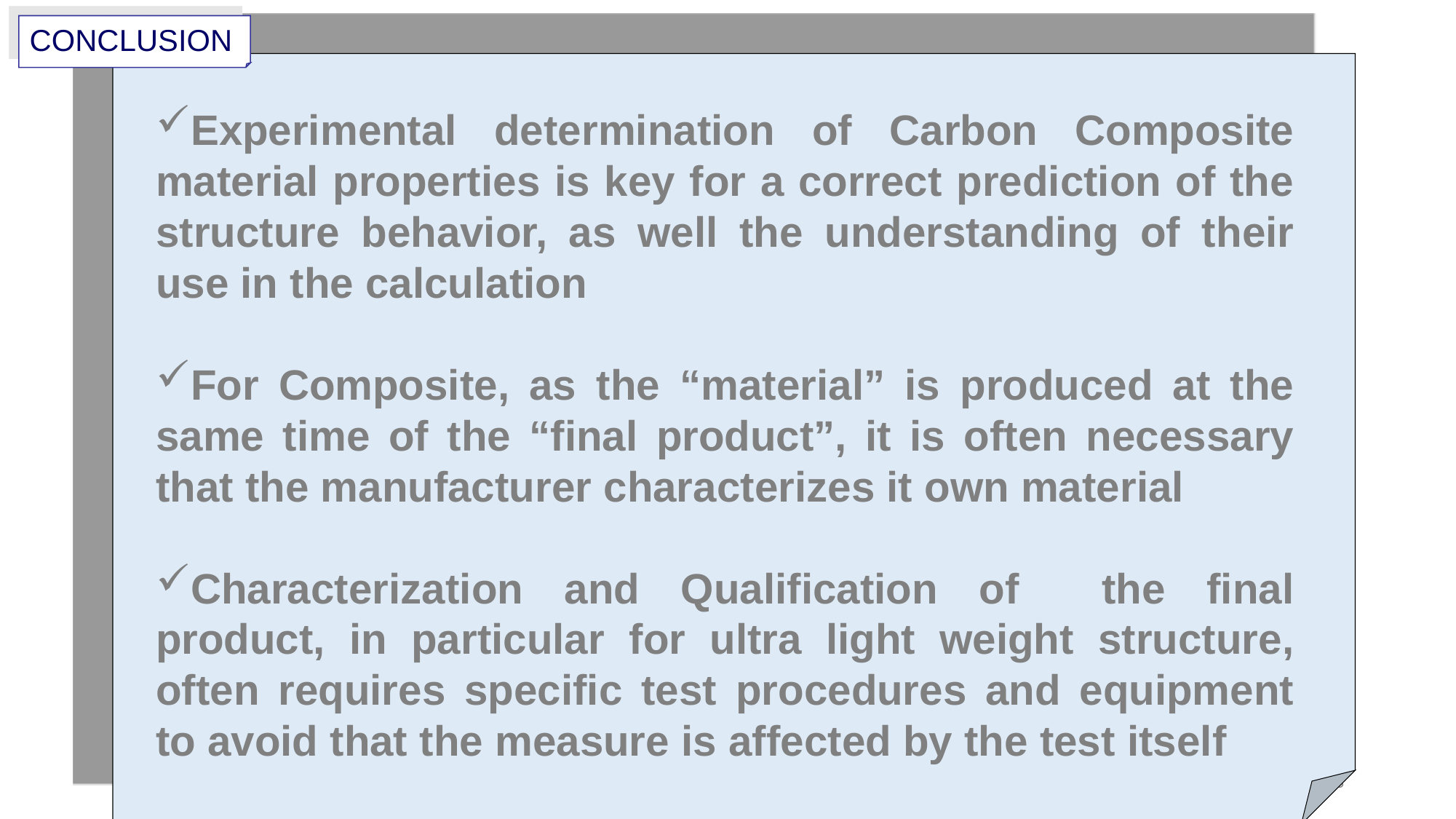

CONCLUSION

Experimental determination of Carbon Composite material properties is key for a correct prediction of the structure behavior, as well the understanding of their use in the calculation

For Composite, as the “material” is produced at the same time of the “final product”, it is often necessary that the manufacturer characterizes it own material

Characterization and Qualification of  the final product, in particular for ultra light weight structure, often requires specific test procedures and equipment to avoid that the measure is affected by the test itself
23